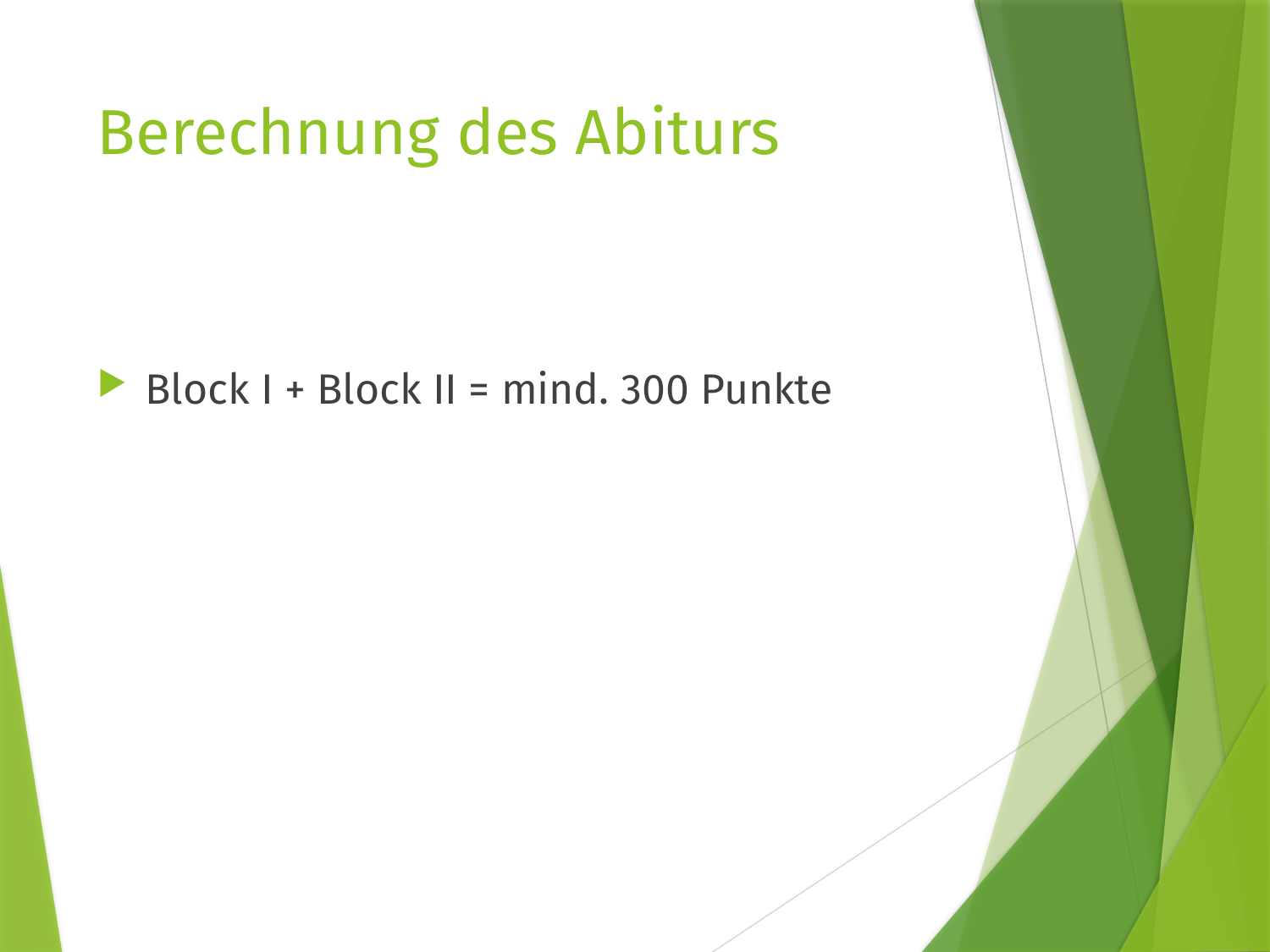

# Berechnung des Abiturs

Block I + Block II = mind. 300 Punkte